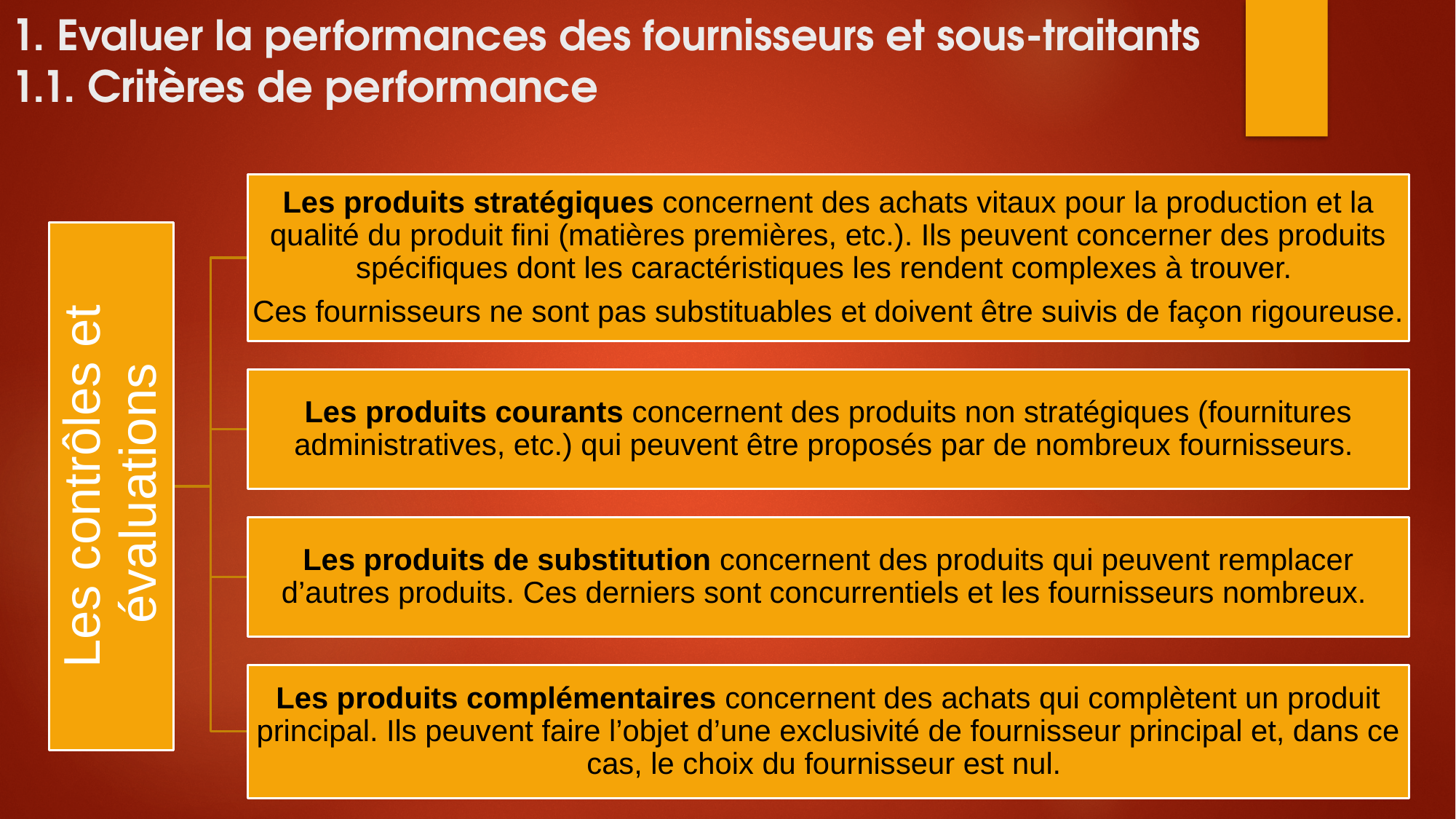

# 1. Evaluer la performances des fournisseurs et sous-traitants 1.1. Critères de performance

Les contrôles et évaluations
Les produits stratégiques concernent des achats vitaux pour la production et la qualité du produit fini (matières premières, etc.). Ils peuvent concerner des produits spécifiques dont les caractéristiques les rendent complexes à trouver.
Ces fournisseurs ne sont pas substituables et doivent être suivis de façon rigoureuse.
Les produits courants concernent des produits non stratégiques (fournitures administratives, etc.) qui peuvent être proposés par de nombreux fournisseurs.
Les produits de substitution concernent des produits qui peuvent remplacer d’autres produits. Ces derniers sont concurrentiels et les fournisseurs nombreux.
Les produits complémentaires concernent des achats qui complètent un produit principal. Ils peuvent faire l’objet d’une exclusivité de fournisseur principal et, dans ce cas, le choix du fournisseur est nul.